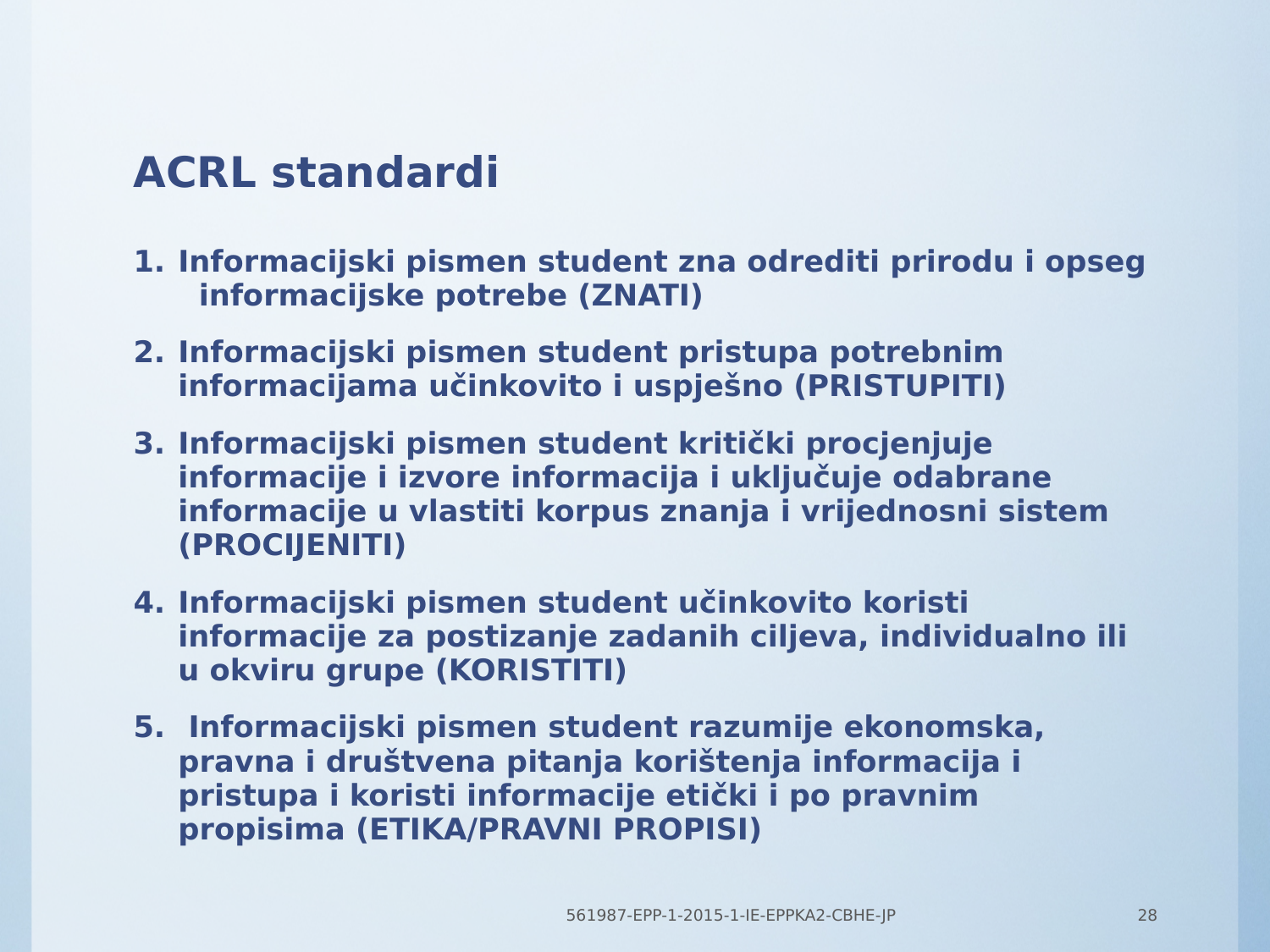

# ACRL standardi
Informacijski pismen student zna odrediti prirodu i opseg   informacijske potrebe (ZNATI)
Informacijski pismen student pristupa potrebnim informacijama učinkovito i uspješno (PRISTUPITI)
Informacijski pismen student kritički procjenjuje informacije i izvore informacija i uključuje odabrane informacije u vlastiti korpus znanja i vrijednosni sistem (PROCIJENITI)
Informacijski pismen student učinkovito koristi informacije za postizanje zadanih ciljeva, individualno ili u okviru grupe (KORISTITI)
 Informacijski pismen student razumije ekonomska, pravna i društvena pitanja korištenja informacija i pristupa i koristi informacije etički i po pravnim propisima (ETIKA/PRAVNI PROPISI)

561987-EPP-1-2015-1-IE-EPPKA2-CBHE-JP
28